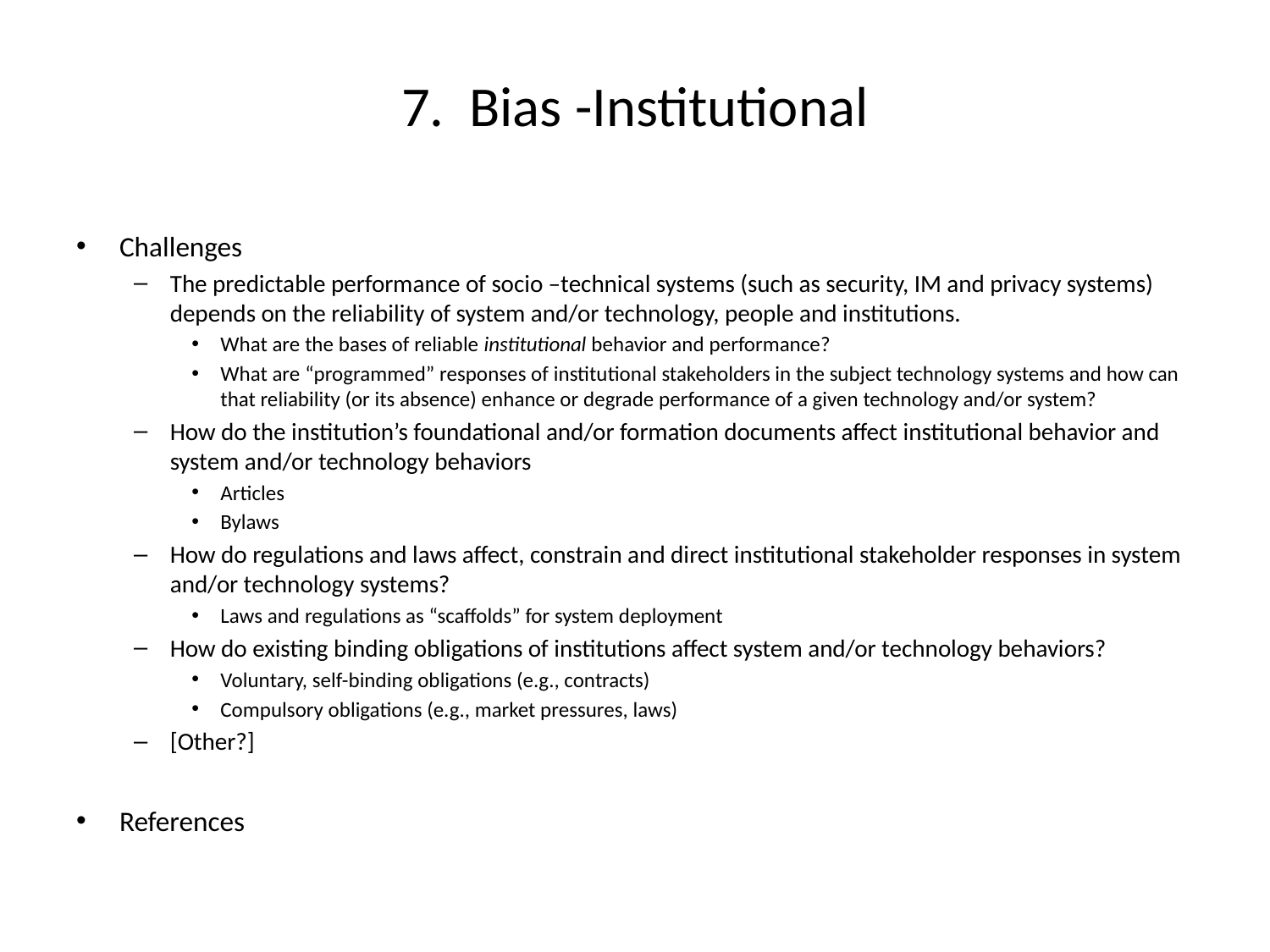

# 7.  Bias -Institutional
Challenges
The predictable performance of socio –technical systems (such as security, IM and privacy systems) depends on the reliability of system and/or technology, people and institutions.
What are the bases of reliable institutional behavior and performance?
What are “programmed” responses of institutional stakeholders in the subject technology systems and how can that reliability (or its absence) enhance or degrade performance of a given technology and/or system?
How do the institution’s foundational and/or formation documents affect institutional behavior and system and/or technology behaviors
Articles
Bylaws
How do regulations and laws affect, constrain and direct institutional stakeholder responses in system and/or technology systems?
Laws and regulations as “scaffolds” for system deployment
How do existing binding obligations of institutions affect system and/or technology behaviors?
Voluntary, self-binding obligations (e.g., contracts)
Compulsory obligations (e.g., market pressures, laws)
[Other?]

References